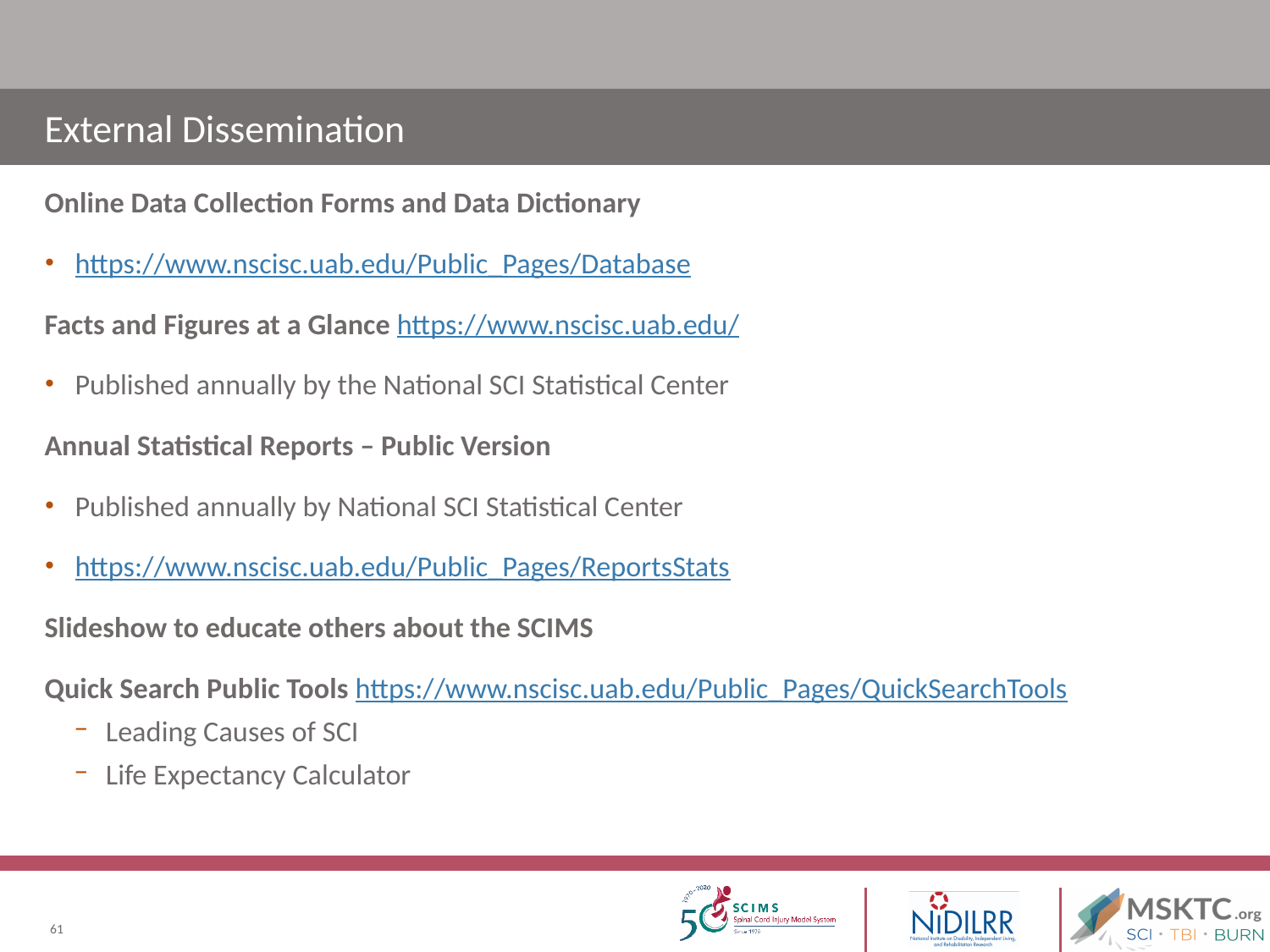

# External Dissemination
Online Data Collection Forms and Data Dictionary
https://www.nscisc.uab.edu/Public_Pages/Database
Facts and Figures at a Glance https://www.nscisc.uab.edu/
Published annually by the National SCI Statistical Center
Annual Statistical Reports – Public Version
Published annually by National SCI Statistical Center
https://www.nscisc.uab.edu/Public_Pages/ReportsStats
Slideshow to educate others about the SCIMS
Quick Search Public Tools https://www.nscisc.uab.edu/Public_Pages/QuickSearchTools
Leading Causes of SCI
Life Expectancy Calculator
61